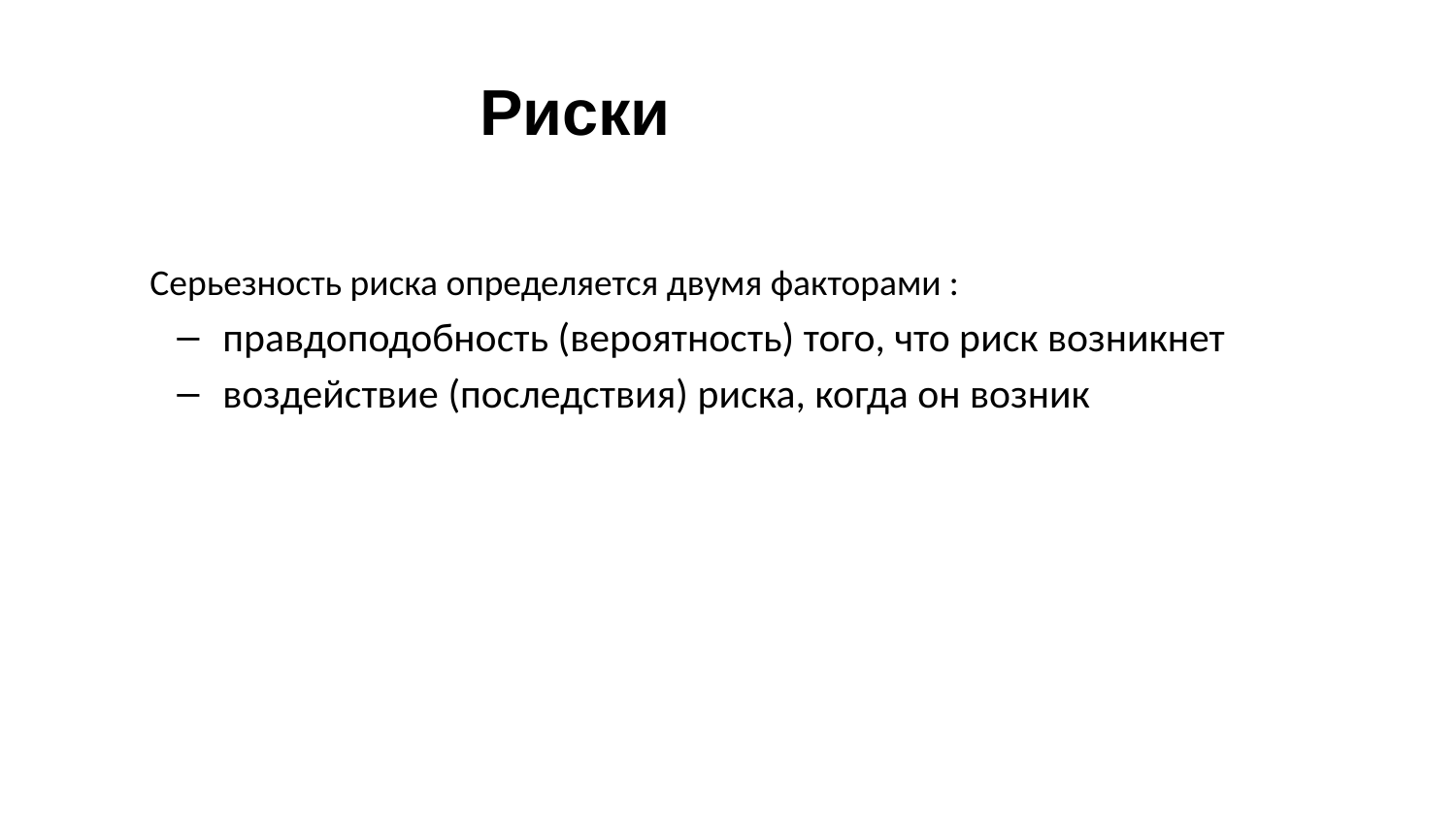

# Риски

Серьезность риска определяется двумя факторами :
правдоподобность (вероятность) того, что риск возникнет
воздействие (последствия) риска, когда он возник